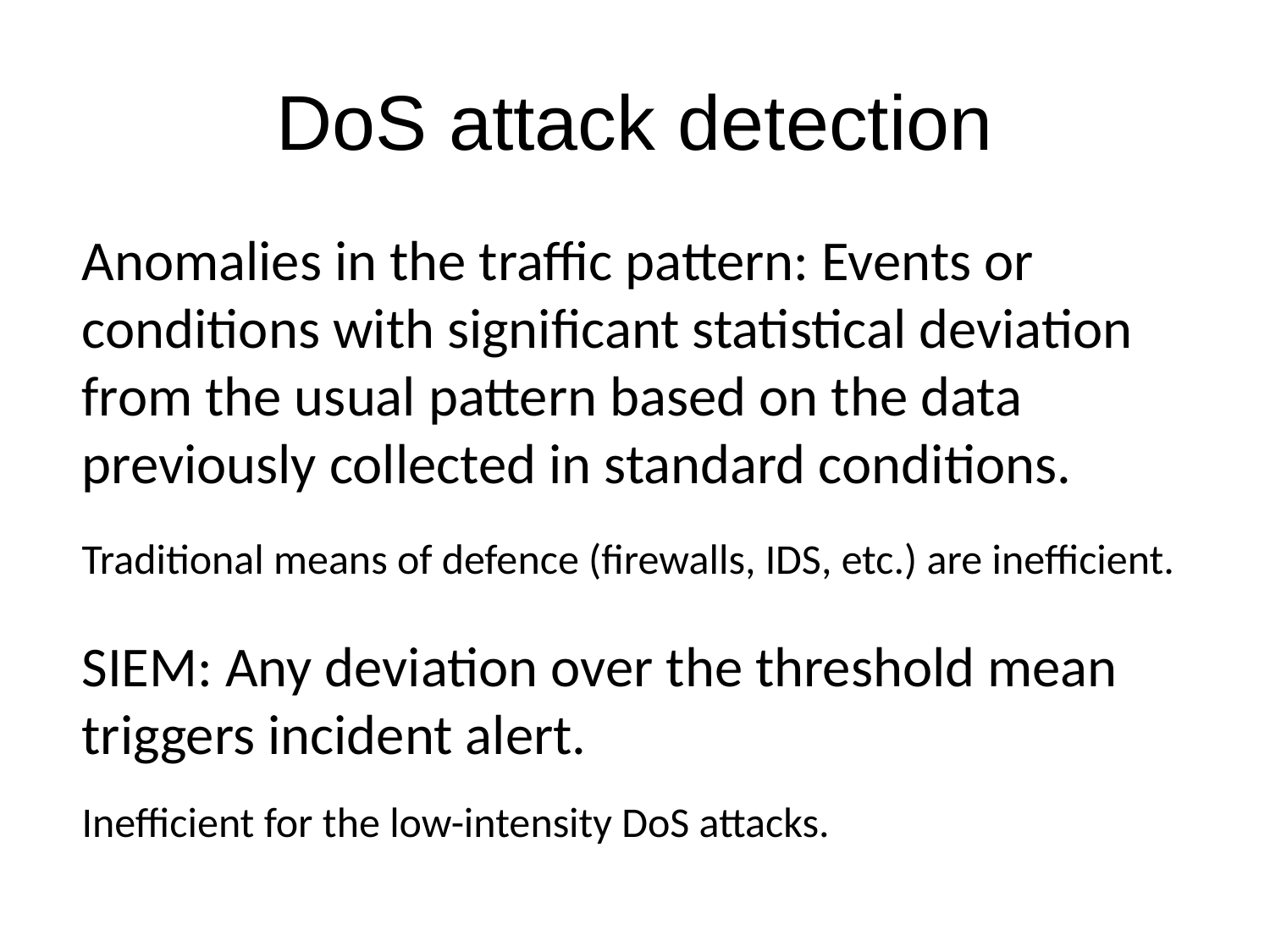

# DoS attack detection
Anomalies in the traffic pattern: Events or conditions with significant statistical deviation from the usual pattern based on the data previously collected in standard conditions.
Traditional means of defence (firewalls, IDS, etc.) are inefficient.
SIEM: Any deviation over the threshold mean triggers incident alert.
Inefficient for the low-intensity DoS attacks.